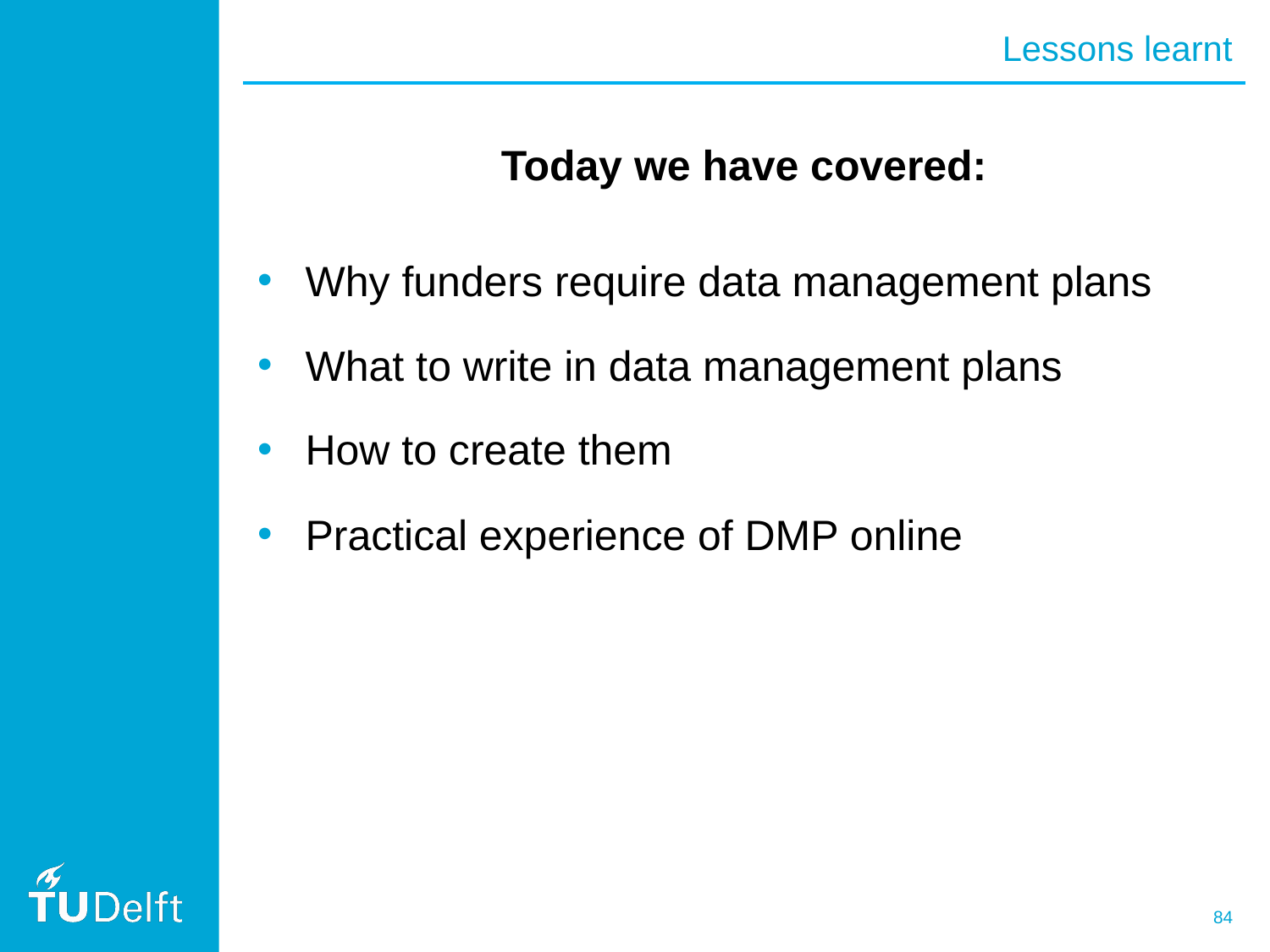

Lessons learnt
Today we have covered:
Why funders require data management plans
What to write in data management plans
How to create them
Practical experience of DMP online